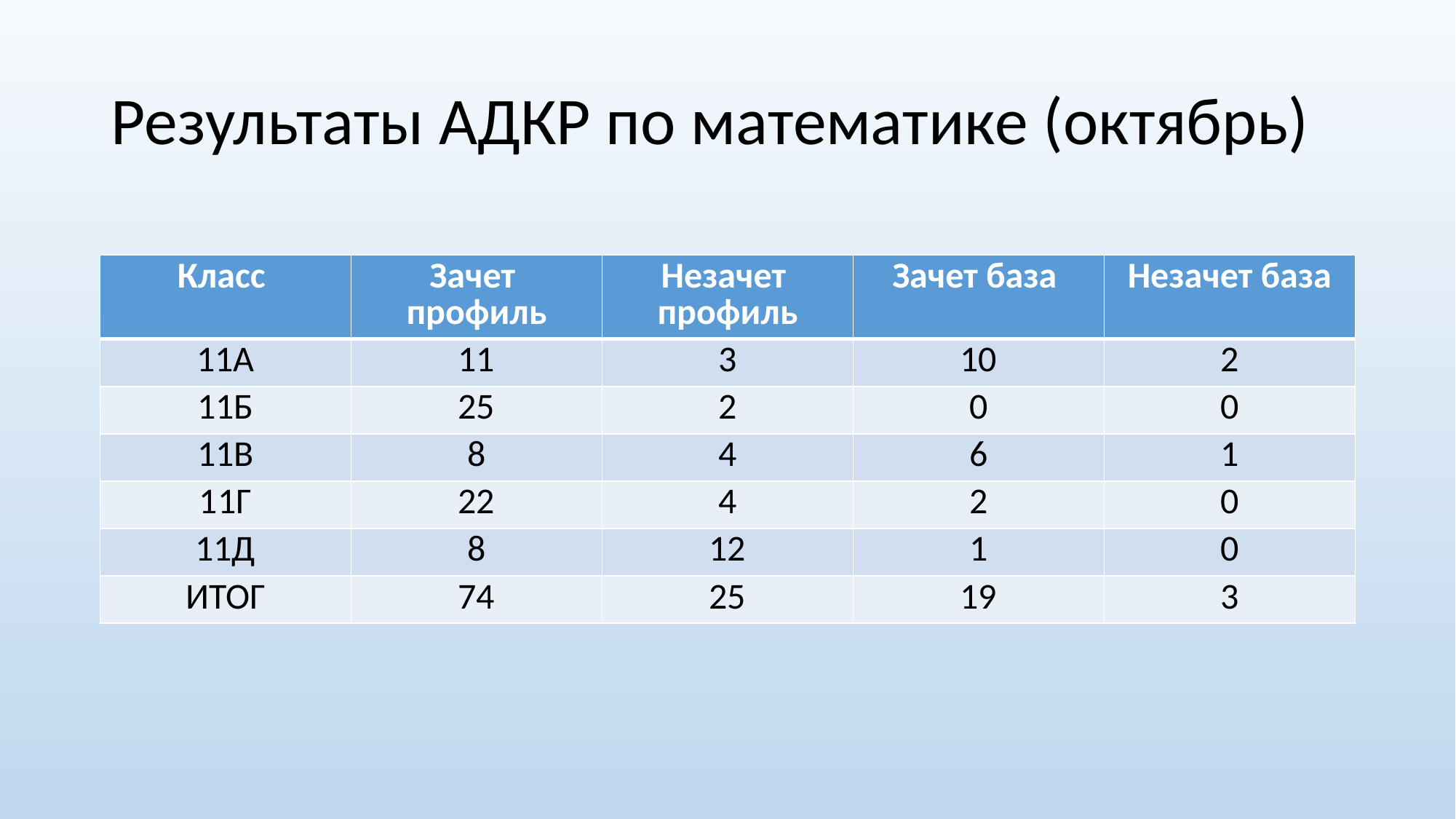

# Результаты АДКР по математике (октябрь)
| Класс | Зачет профиль | Незачет профиль | Зачет база | Незачет база |
| --- | --- | --- | --- | --- |
| 11А | 11 | 3 | 10 | 2 |
| 11Б | 25 | 2 | 0 | 0 |
| 11В | 8 | 4 | 6 | 1 |
| 11Г | 22 | 4 | 2 | 0 |
| 11Д | 8 | 12 | 1 | 0 |
| ИТОГ | 74 | 25 | 19 | 3 |